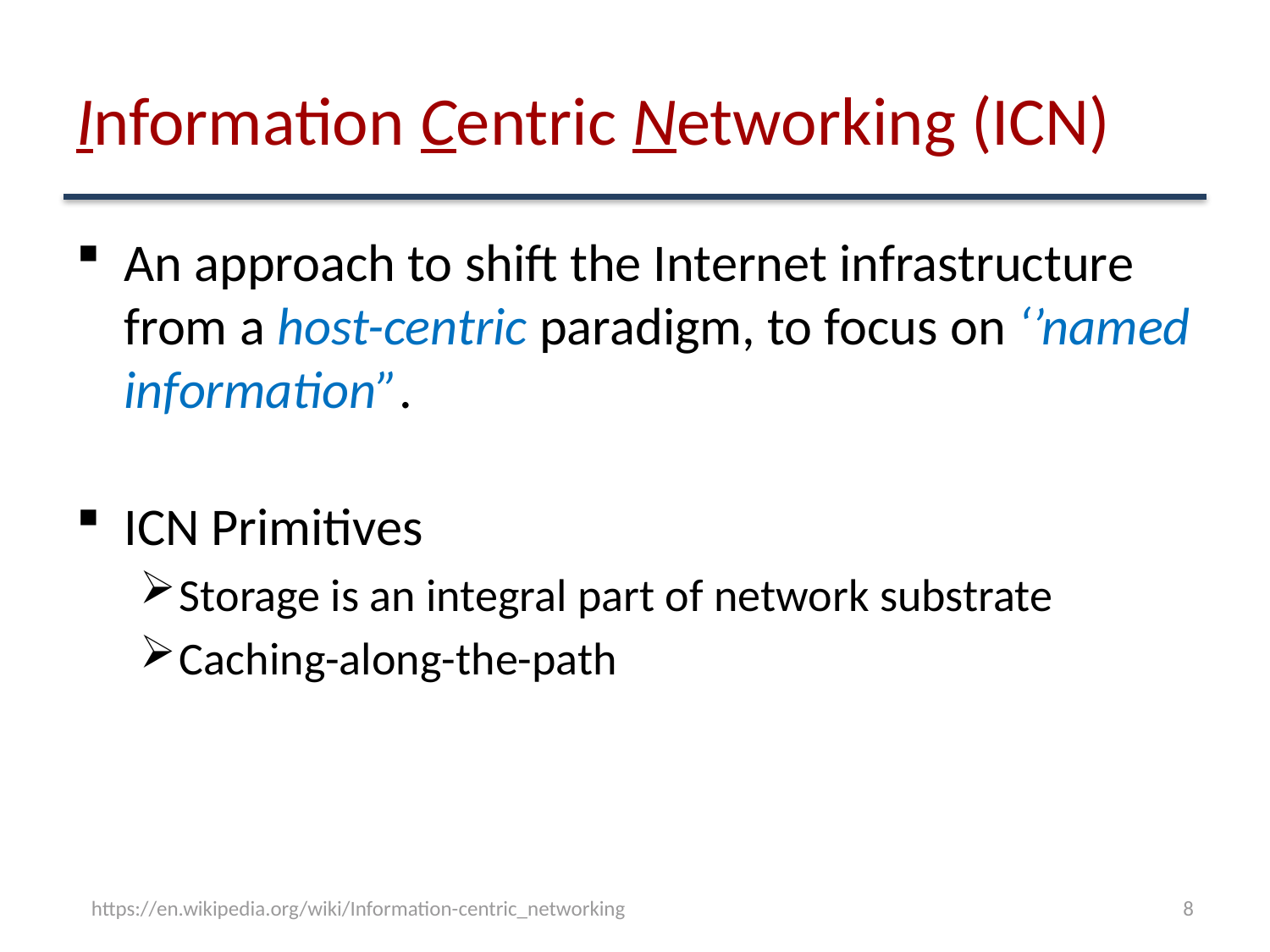

# Information Centric Networking (ICN)
An approach to shift the Internet infrastructure from a host-centric paradigm, to focus on ‘’named information”.
ICN Primitives
Storage is an integral part of network substrate
Caching-along-the-path
https://en.wikipedia.org/wiki/Information-centric_networking
8